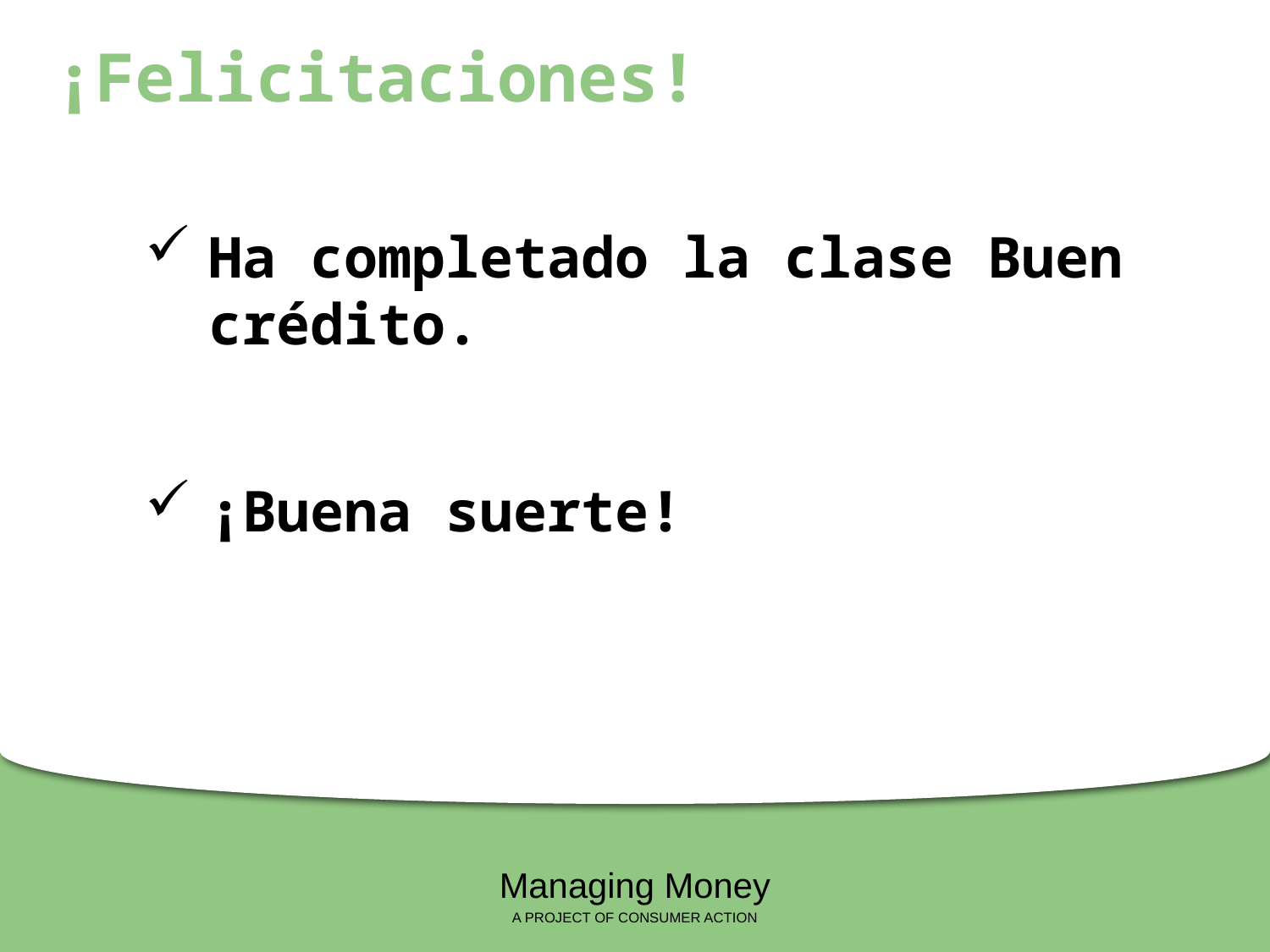

¡Felicitaciones!
Ha completado la clase Buen crédito.

¡Buena suerte!

Managing Money
A PROJECT OF CONSUMER ACTION